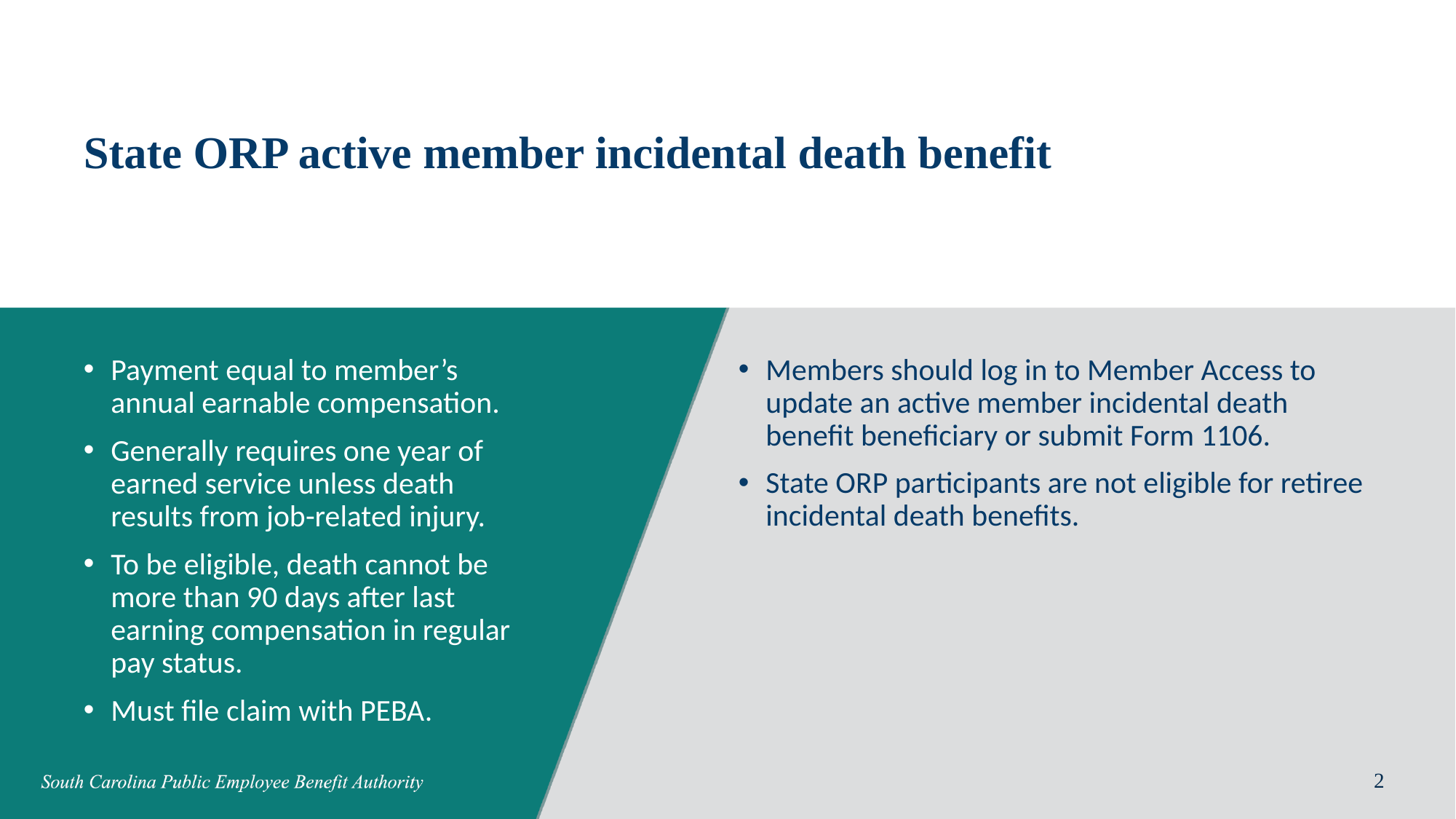

# State ORP active member incidental death benefit
Members should log in to Member Access to update an active member incidental death benefit beneficiary or submit Form 1106.
State ORP participants are not eligible for retiree incidental death benefits.
Payment equal to member’s annual earnable compensation.
Generally requires one year of earned service unless death results from job-related injury.
To be eligible, death cannot be more than 90 days after last earning compensation in regular pay status.
Must file claim with PEBA.
2